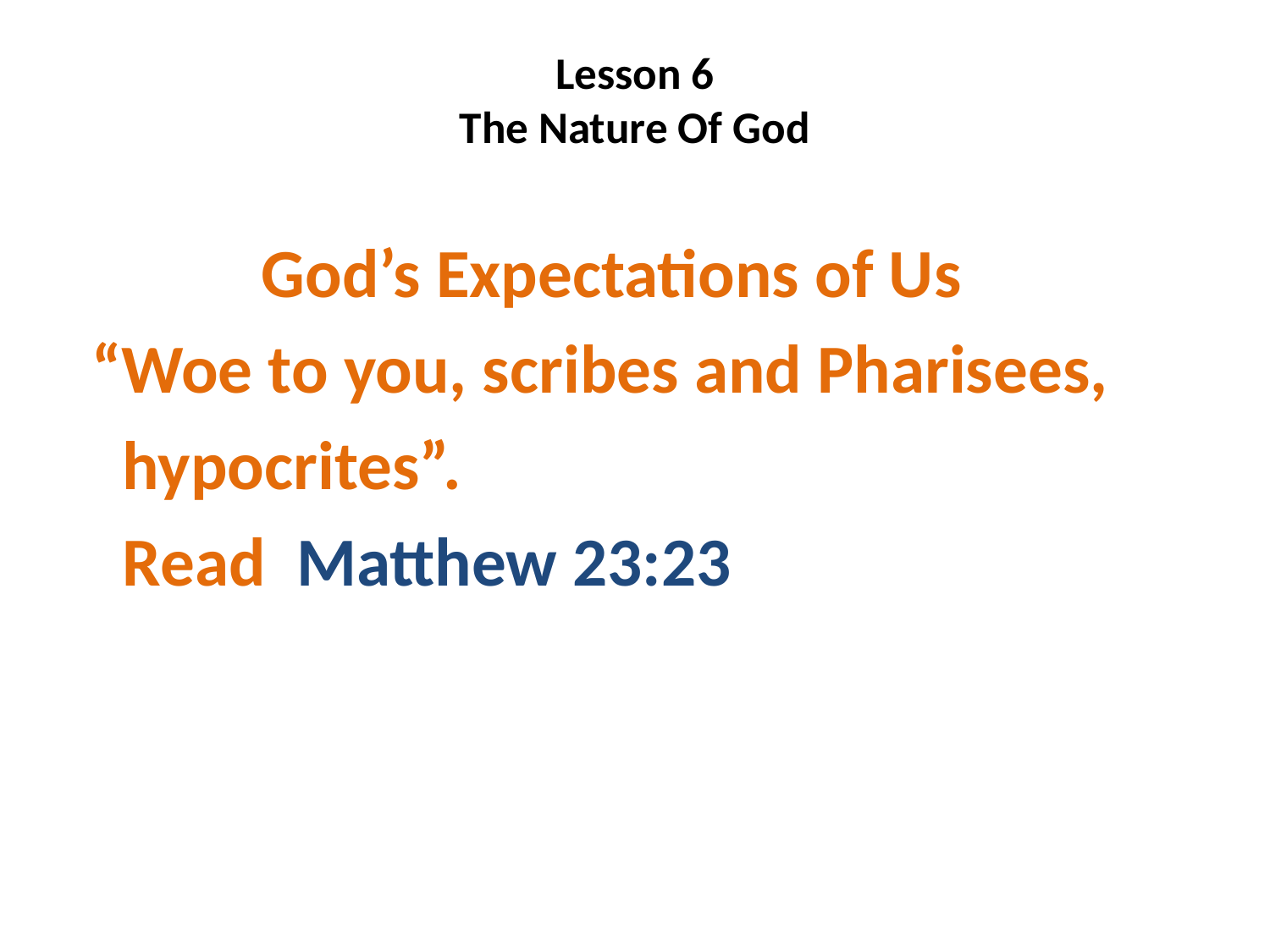

# Lesson 6 The Nature Of God
            God’s Expectations of Us
 “Woe to you, scribes and Pharisees,
   hypocrites”.
   Read  Matthew 23:23